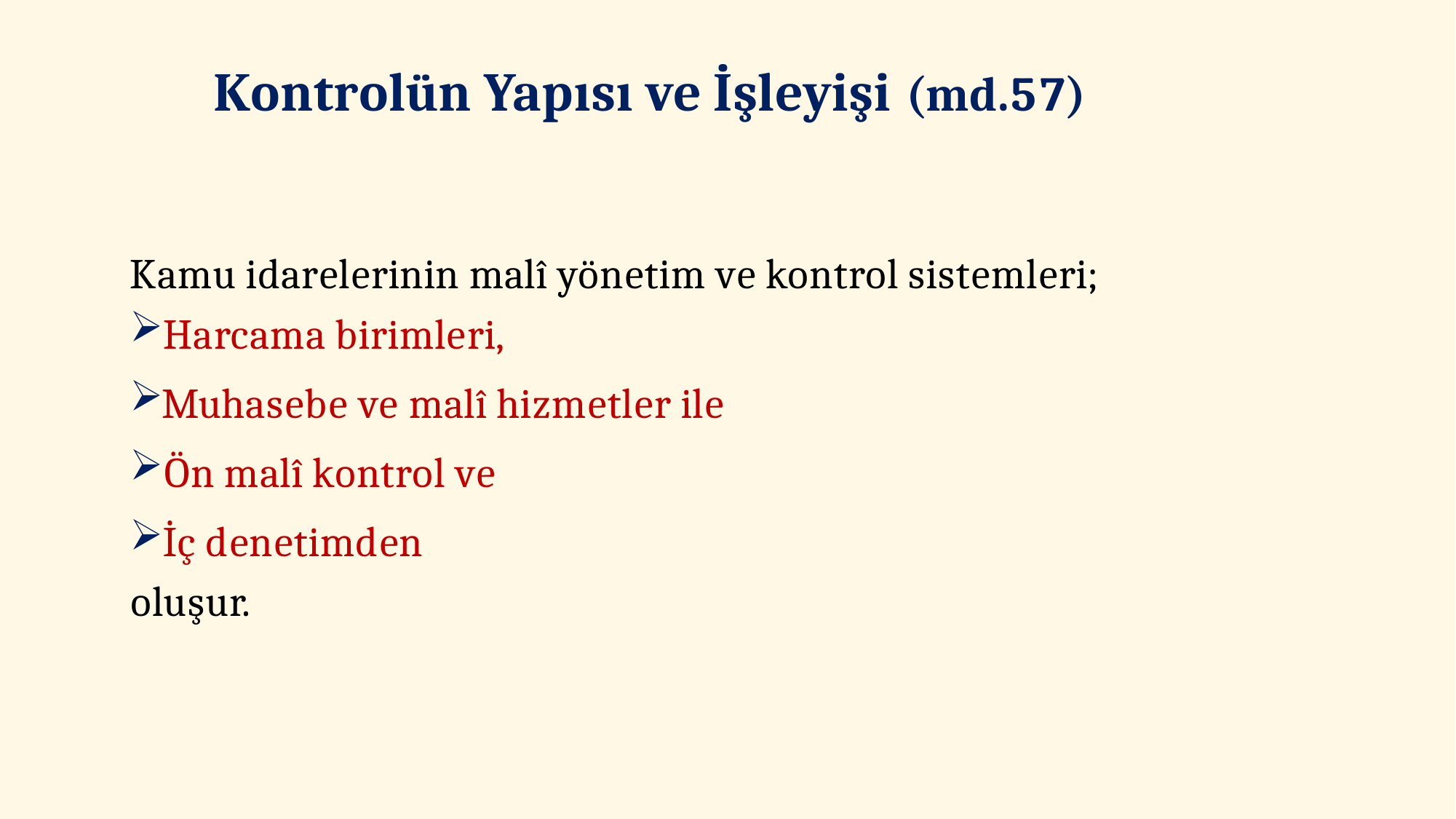

# Kontrolün Yapısı ve İşleyişi (md.57)
Kamu idarelerinin malî yönetim ve kontrol sistemleri;
Harcama birimleri,
Muhasebe ve malî hizmetler ile
Ön malî kontrol ve
İç denetimden
oluşur.

95